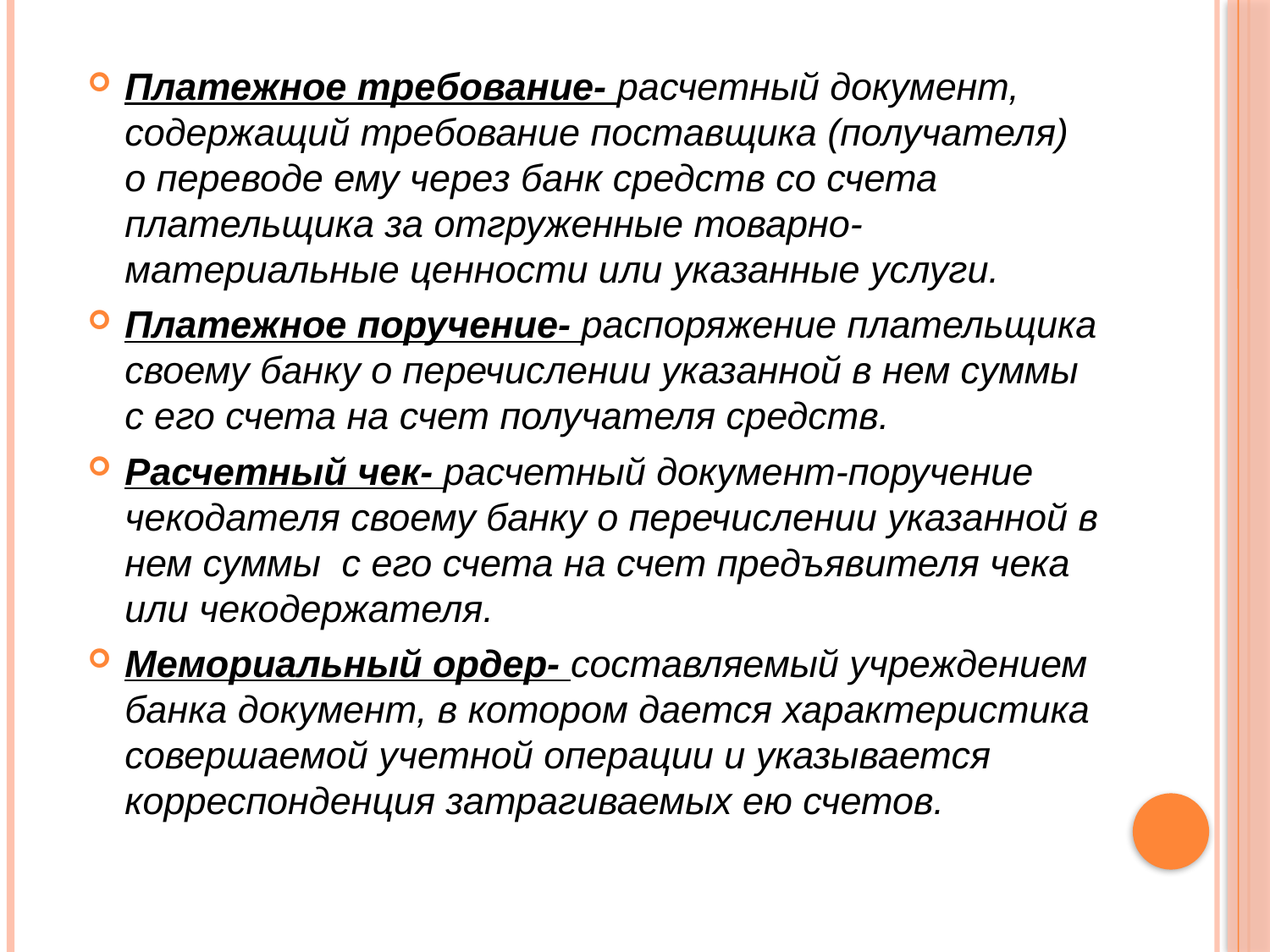

Платежное требование- расчетный документ, содержащий требование поставщика (получателя) о переводе ему через банк средств со счета плательщика за отгруженные товарно-материальные ценности или указанные услуги.
Платежное поручение- распоряжение плательщика своему банку о перечислении указанной в нем суммы с его счета на счет получателя средств.
Расчетный чек- расчетный документ-поручение чекодателя своему банку о перечислении указанной в нем суммы  с его счета на счет предъявителя чека или чекодержателя.
Мемориальный ордер- составляемый учреждением банка документ, в котором дается характеристика совершаемой учетной операции и указывается корреспонденция затрагиваемых ею счетов.